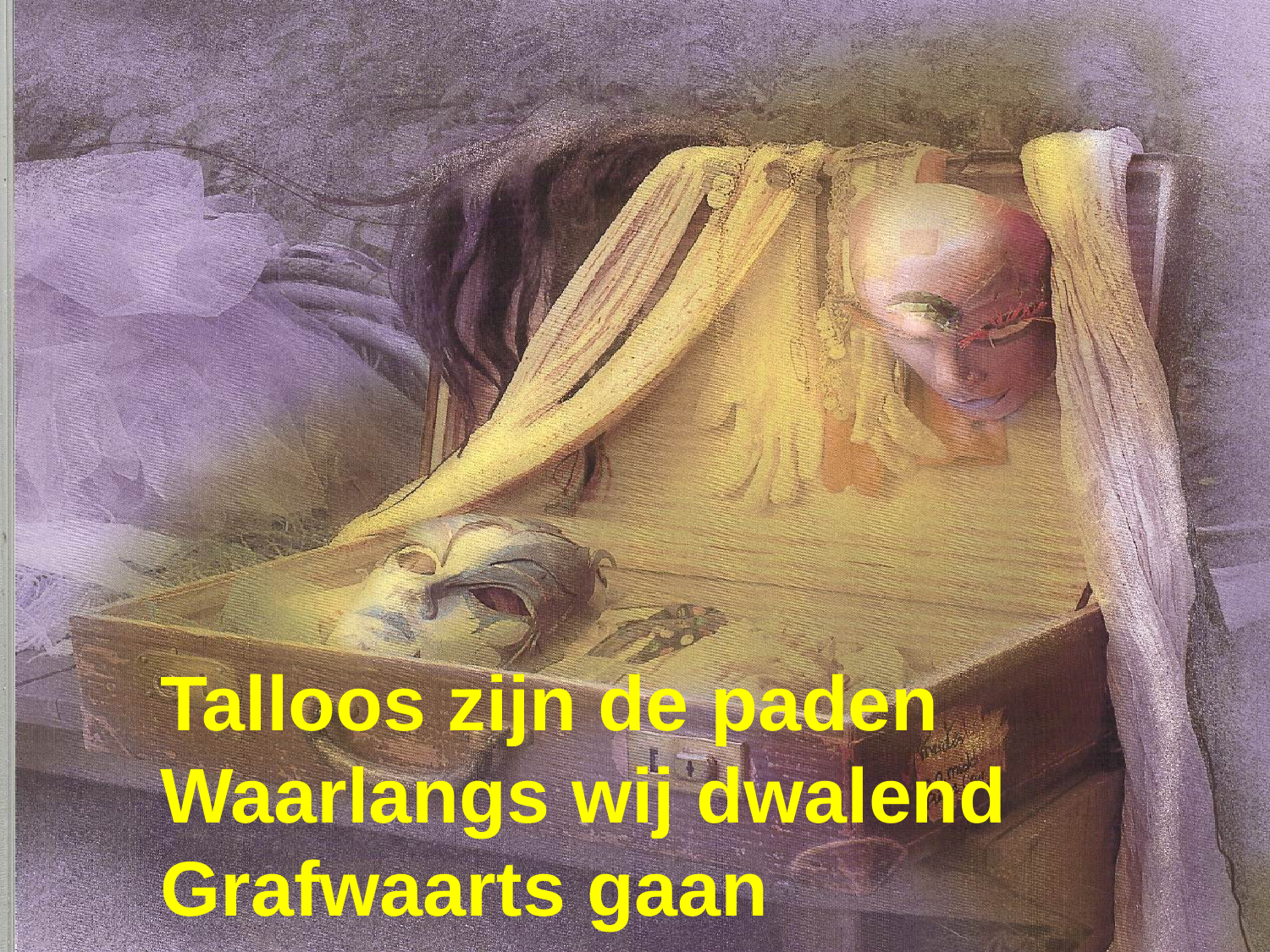

Talloos zijn de paden
Waarlangs wij dwalend
Grafwaarts gaan